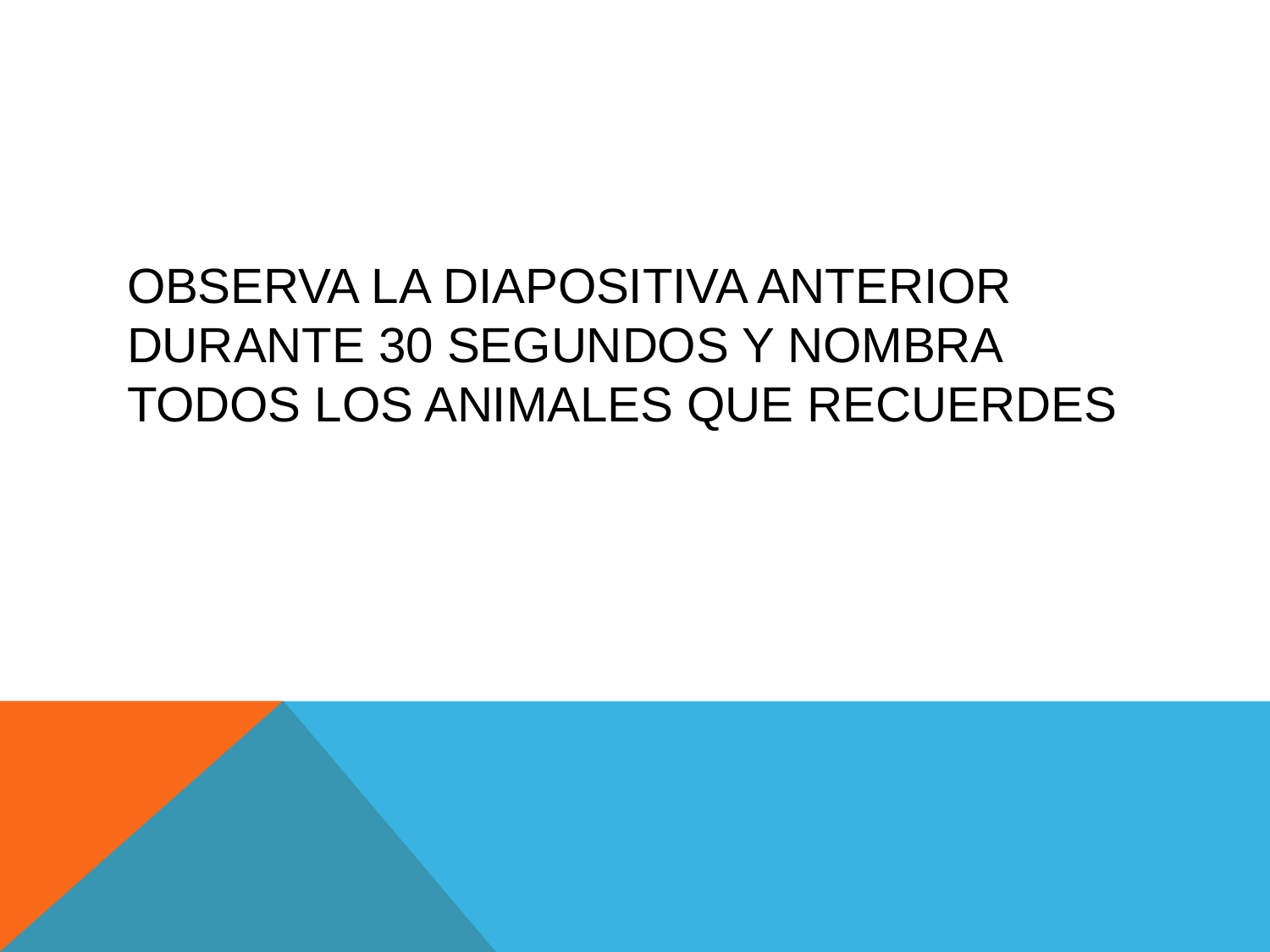

# Observa la diapositiva anterior durante 30 segundos y nombra todos los animales que recuerdes